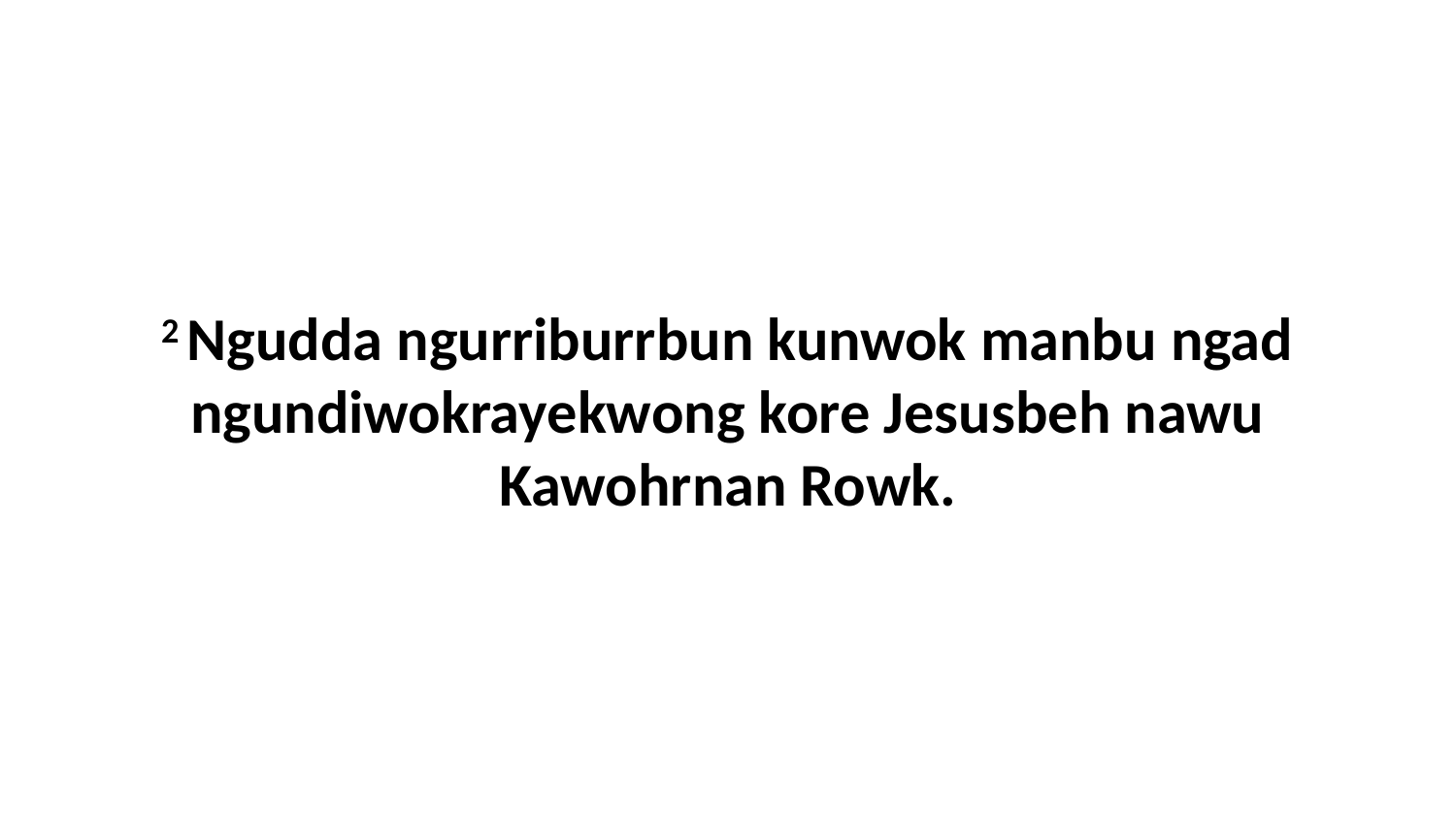

2 Ngudda ngurriburrbun kunwok manbu ngad ngundiwokrayekwong kore Jesusbeh nawu Kawohrnan Rowk.